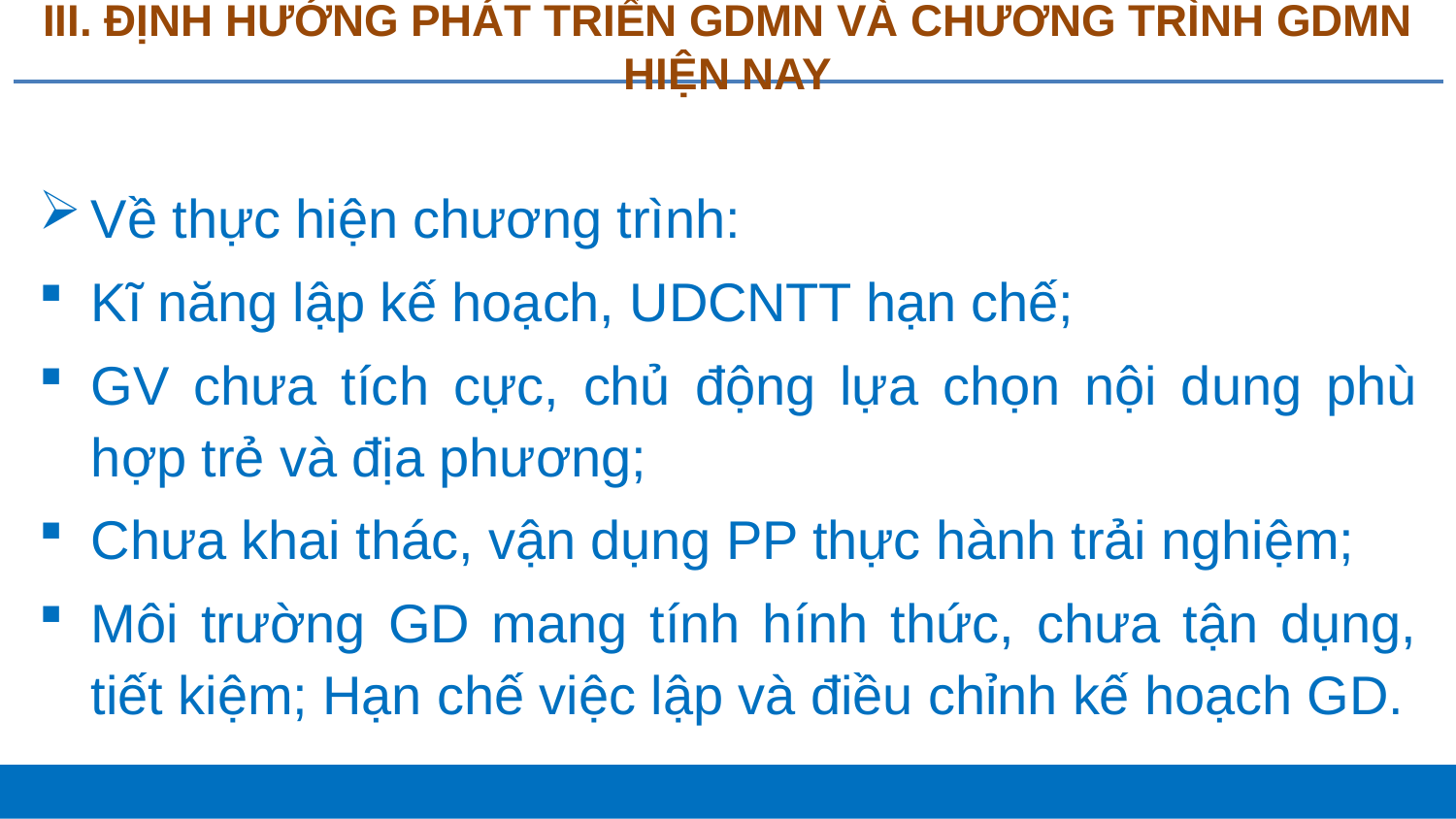

# III. ĐỊNH HƯỚNG PHÁT TRIỂN GDMN VÀ CHƯƠNG TRÌNH GDMN HIỆN NAY

Về thực hiện chương trình:
Kĩ năng lập kế hoạch, UDCNTT hạn chế;
GV chưa tích cực, chủ động lựa chọn nội dung phù hợp trẻ và địa phương;
Chưa khai thác, vận dụng PP thực hành trải nghiệm;
Môi trường GD mang tính hính thức, chưa tận dụng, tiết kiệm; Hạn chế việc lập và điều chỉnh kế hoạch GD.